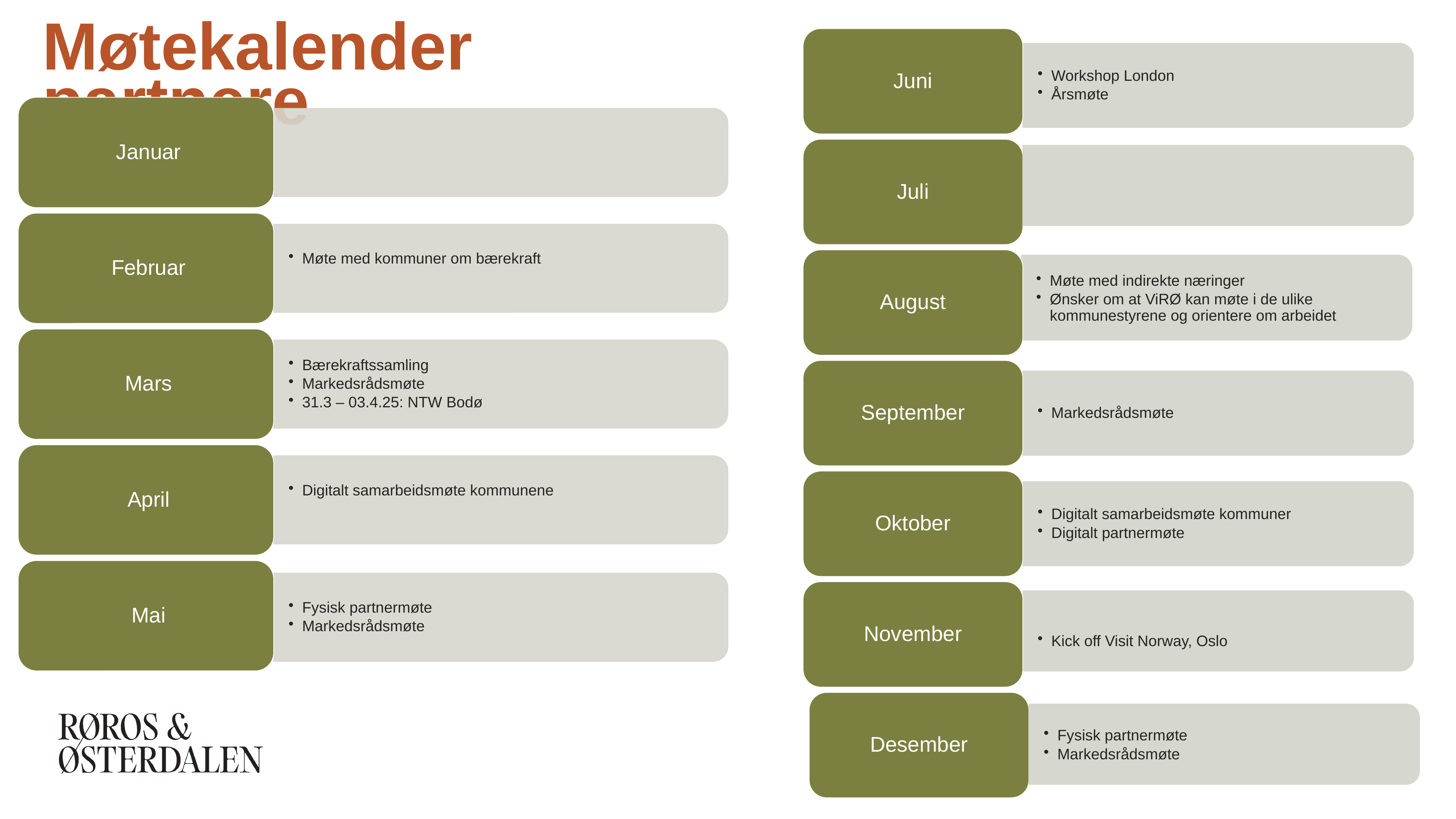

# Møtekalender partnere

Juni
Workshop London
Årsmøte
Juli
August

Møte med indirekte næringer
Ønsker om at ViRØ kan møte i de ulike kommunestyrene og orientere om arbeidet

September
Markedsrådsmøte
Oktober
Digitalt samarbeidsmøte kommuner
Digitalt partnermøte
November

Kick off Visit Norway, Oslo
Desember

Januar
Møte med kommuner om bærekraft

Februar
Bærekraftssamling
Markedsrådsmøte
31.3 – 03.4.25: NTW Bodø
Mars
Digitalt samarbeidsmøte kommunene

April
Fysisk partnermøte
Markedsrådsmøte
Mai

Fysisk partnermøte
Markedsrådsmøte

2